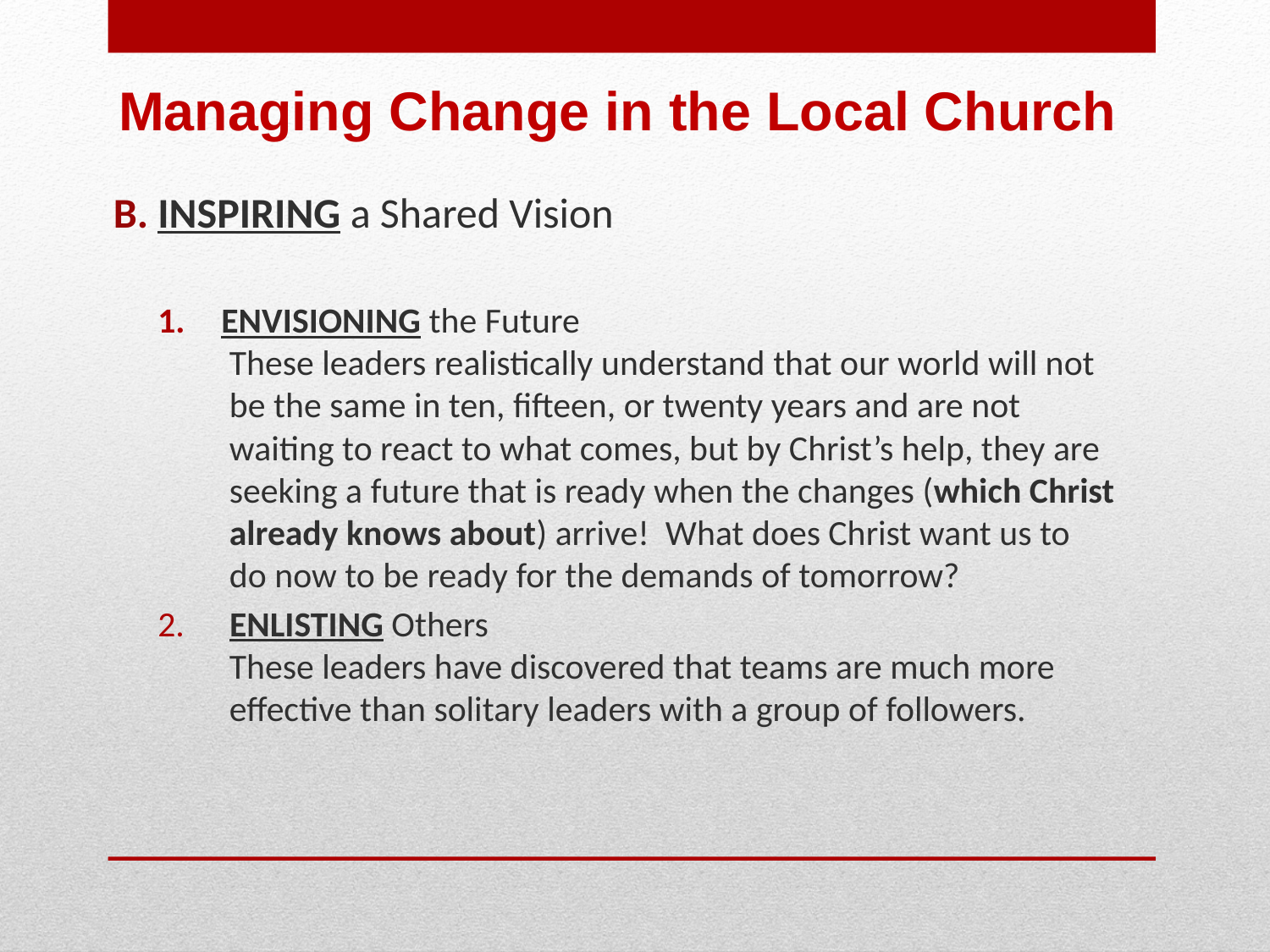

Managing Change in the Local Church
B. Inspiring a Shared Vision

Envisioning the Future
 These leaders realistically understand that our world will not
 be the same in ten, fifteen, or twenty years and are not
 waiting to react to what comes, but by Christ’s help, they are
 seeking a future that is ready when the changes (which Christ
 already knows about) arrive!  What does Christ want us to
 do now to be ready for the demands of tomorrow?
 Enlisting Others
 These leaders have discovered that teams are much more
 effective than solitary leaders with a group of followers.